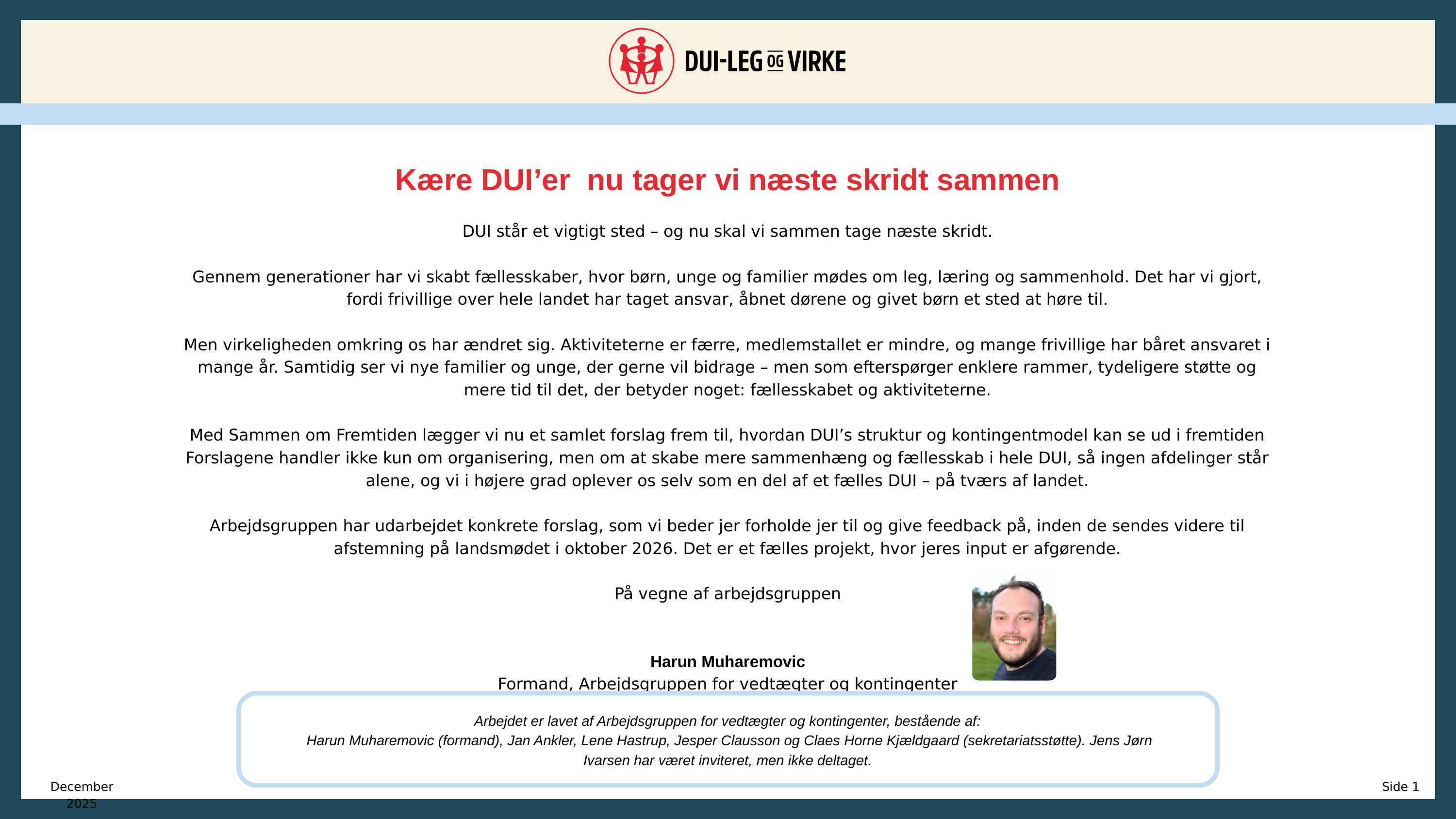

Kære DUI’er  nu tager vi næste skridt sammen
DUI står et vigtigt sted – og nu skal vi sammen tage næste skridt.

Gennem generationer har vi skabt fællesskaber, hvor børn, unge og familier mødes om leg, læring og sammenhold. Det har vi gjort, fordi frivillige over hele landet har taget ansvar, åbnet dørene og givet børn et sted at høre til.

Men virkeligheden omkring os har ændret sig. Aktiviteterne er færre, medlemstallet er mindre, og mange frivillige har båret ansvaret i mange år. Samtidig ser vi nye familier og unge, der gerne vil bidrage – men som efterspørger enklere rammer, tydeligere støtte og mere tid til det, der betyder noget: fællesskabet og aktiviteterne.

Med Sammen om Fremtiden lægger vi nu et samlet forslag frem til, hvordan DUI’s struktur og kontingentmodel kan se ud i fremtiden Forslagene handler ikke kun om organisering, men om at skabe mere sammenhæng og fællesskab i hele DUI, så ingen afdelinger står alene, og vi i højere grad oplever os selv som en del af et fælles DUI – på tværs af landet.

Arbejdsgruppen har udarbejdet konkrete forslag, som vi beder jer forholde jer til og give feedback på, inden de sendes videre til afstemning på landsmødet i oktober 2026. Det er et fælles projekt, hvor jeres input er afgørende.

På vegne af arbejdsgruppen

Harun Muharemovic
Formand, Arbejdsgruppen for vedtægter og kontingenter

Arbejdet er lavet af Arbejdsgruppen for vedtægter og kontingenter, bestående af:
 Harun Muharemovic (formand), Jan Ankler, Lene Hastrup, Jesper Clausson og Claes Horne Kjældgaard (sekretariatsstøtte). Jens Jørn Ivarsen har været inviteret, men ikke deltaget.
December 2025
Side 1